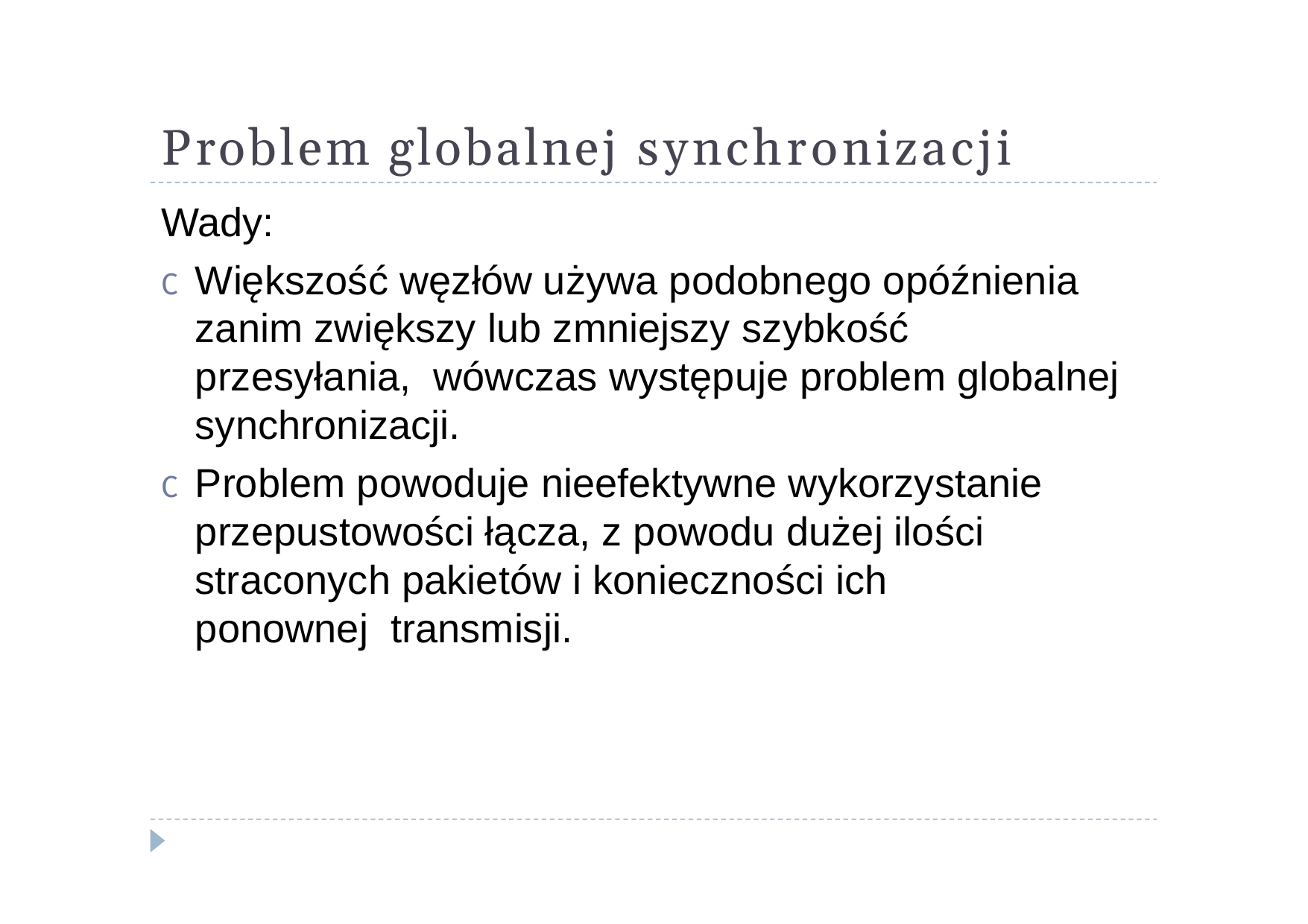

# Problem globalnej synchronizacji

Wady:
C	Większość węzłów używa podobnego opóźnienia  zanim zwiększy lub zmniejszy szybkość przesyłania,  wówczas występuje problem globalnej  synchronizacji.
C	Problem powoduje nieefektywne wykorzystanie  przepustowości łącza, z powodu dużej ilości  straconych pakietów i konieczności ich ponownej  transmisji.